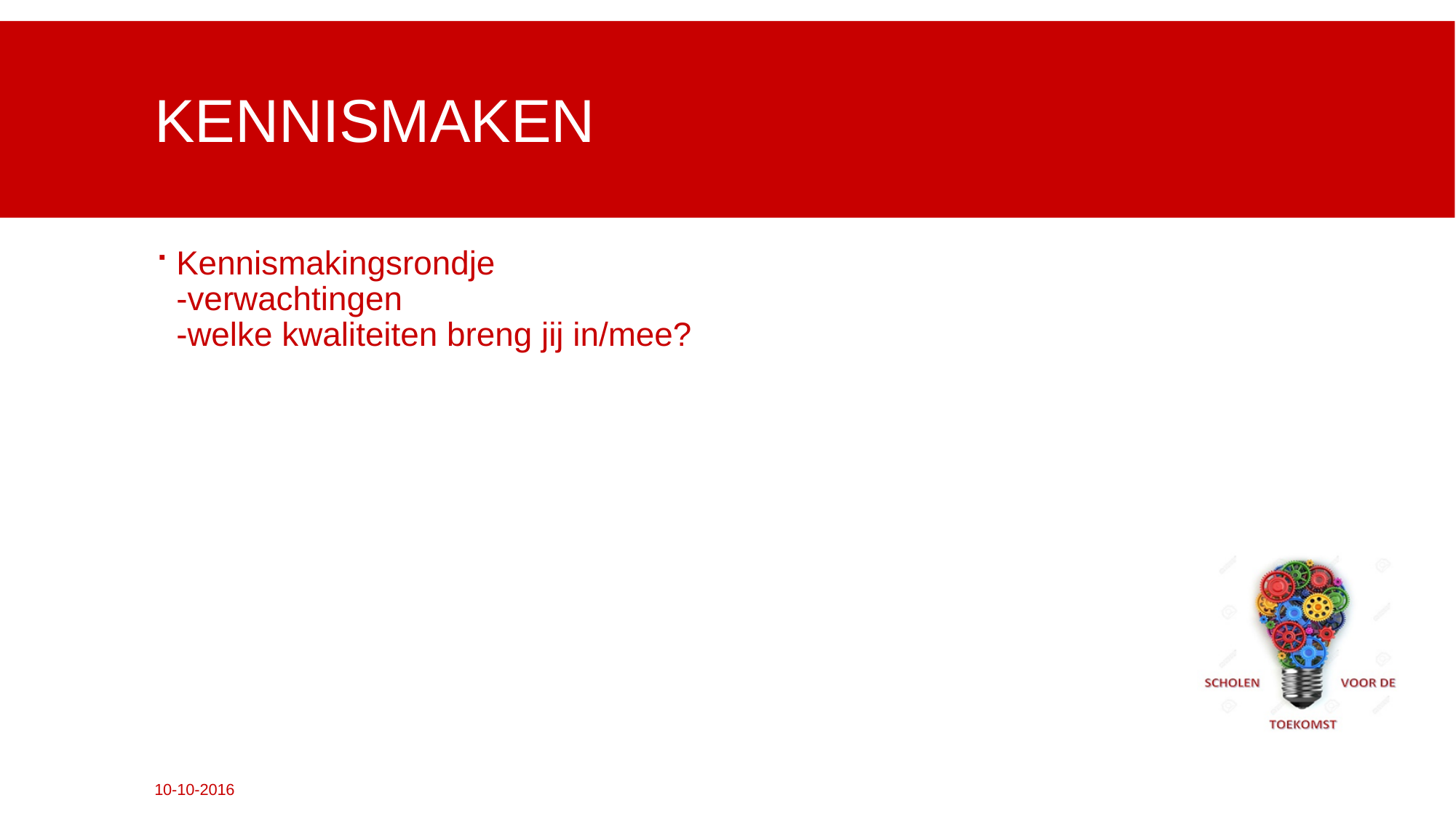

# kennismaken
Kennismakingsrondje
-verwachtingen
-welke kwaliteiten breng jij in/mee?
10-10-2016